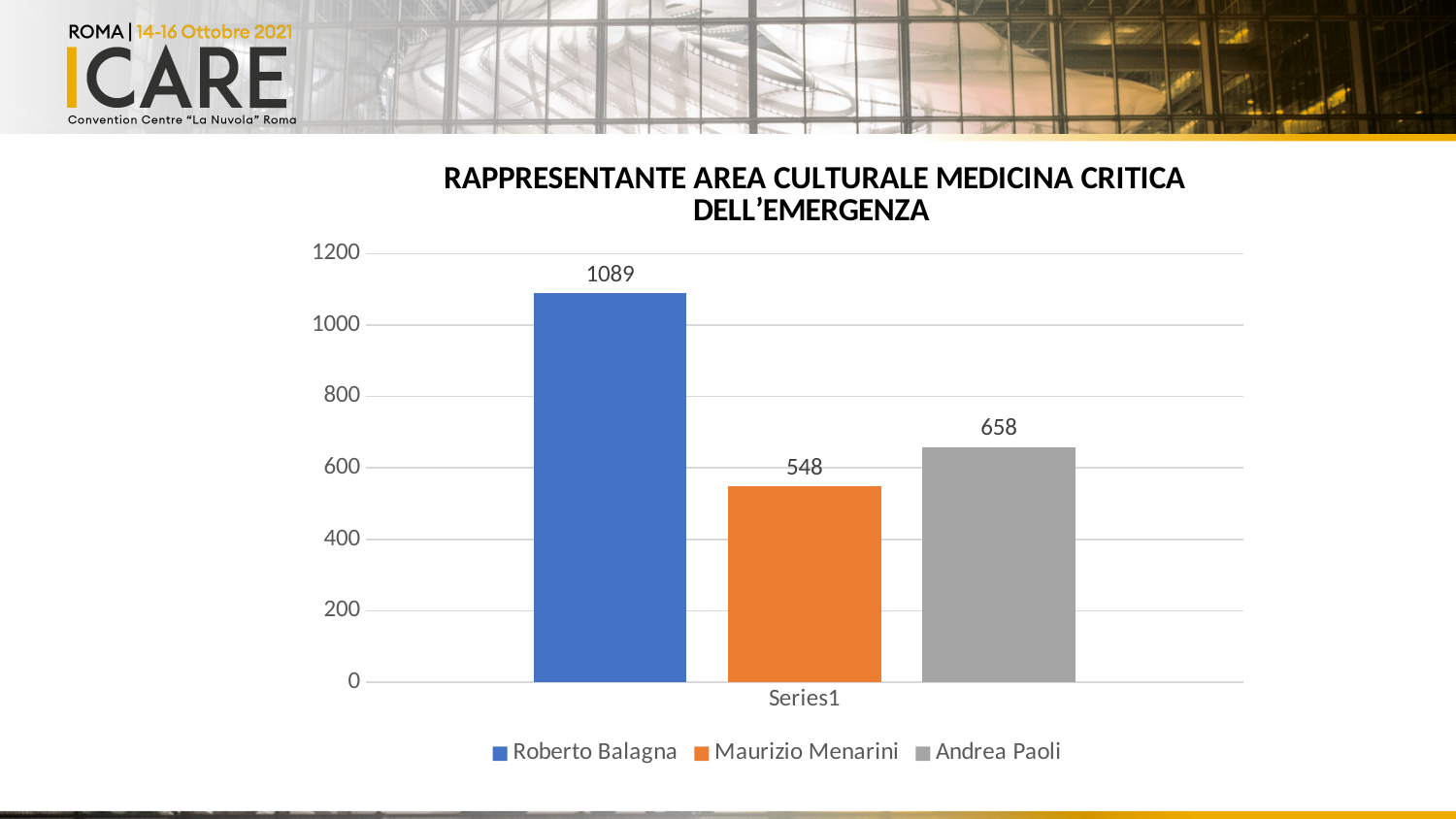

### Chart: RAPPRESENTANTE AREA CULTURALE MEDICINA CRITICA DELL’EMERGENZA

| Category | Roberto Balagna | Maurizio Menarini | Andrea Paoli |
|---|---|---|---|
|  | 1089.0 | 548.0 | 658.0 |